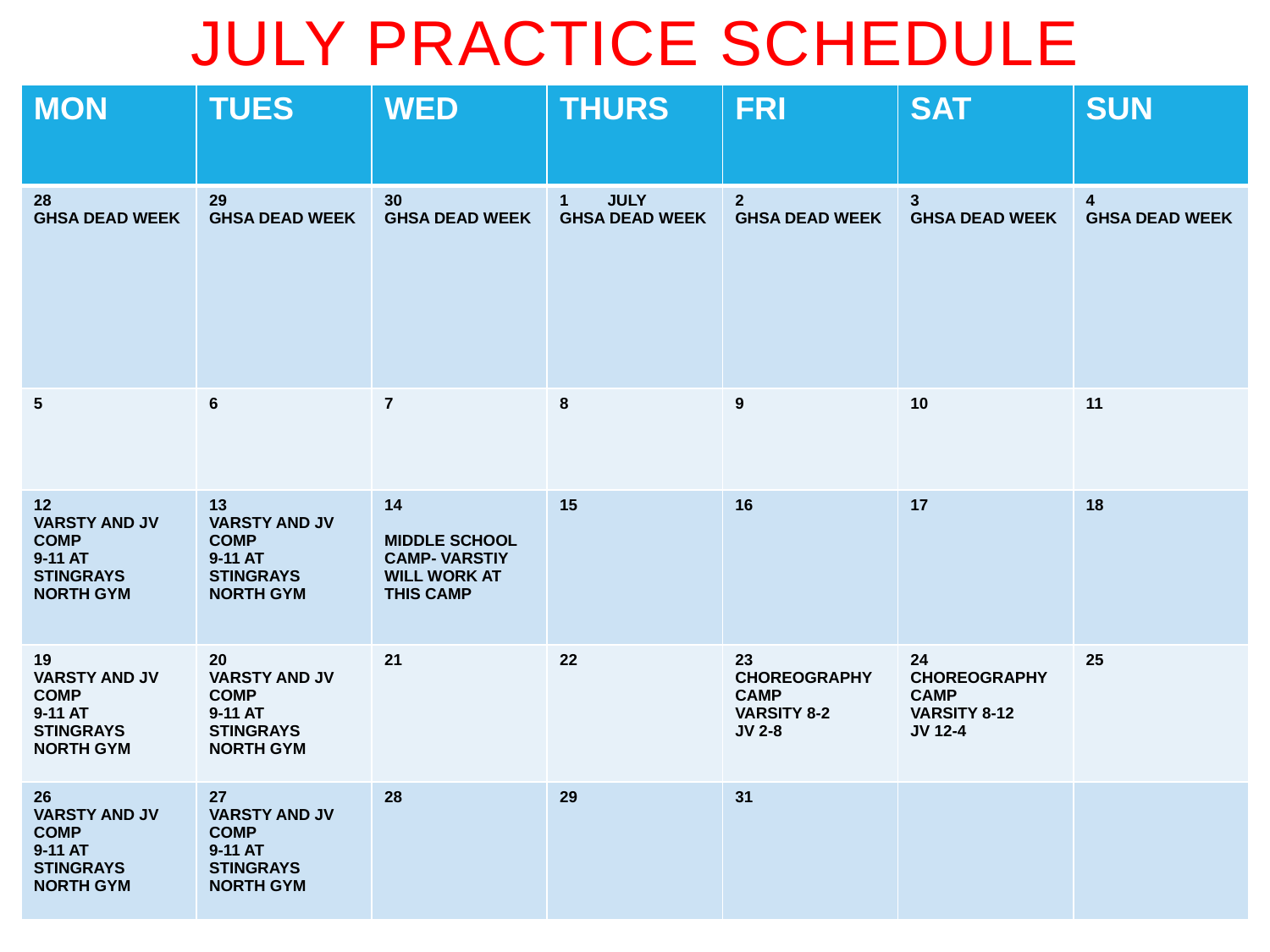

# JULY Practice Schedule
| MON | TUES | WED | THURS | FRI | SAT | SUN |
| --- | --- | --- | --- | --- | --- | --- |
| 28 GHSA DEAD WEEK | 29 GHSA DEAD WEEK | 30 GHSA DEAD WEEK | JULY GHSA DEAD WEEK | 2 GHSA DEAD WEEK | 3 GHSA DEAD WEEK | 4 GHSA DEAD WEEK |
| 5 | 6 | 7 | 8 | 9 | 10 | 11 |
| 12 VARSTY AND JV COMP 9-11 AT STINGRAYS NORTH GYM | 13 VARSTY AND JV COMP 9-11 AT STINGRAYS NORTH GYM | 14 MIDDLE SCHOOL CAMP- VARSTIY WILL WORK AT THIS CAMP | 15 | 16 | 17 | 18 |
| 19 VARSTY AND JV COMP 9-11 AT STINGRAYS NORTH GYM | 20 VARSTY AND JV COMP 9-11 AT STINGRAYS NORTH GYM | 21 | 22 | 23 CHOREOGRAPHY CAMP VARSITY 8-2 JV 2-8 | 24 CHOREOGRAPHY CAMP VARSITY 8-12 JV 12-4 | 25 |
| 26 VARSTY AND JV COMP 9-11 AT STINGRAYS NORTH GYM | 27 VARSTY AND JV COMP 9-11 AT STINGRAYS NORTH GYM | 28 | 29 | 31 |  |  |